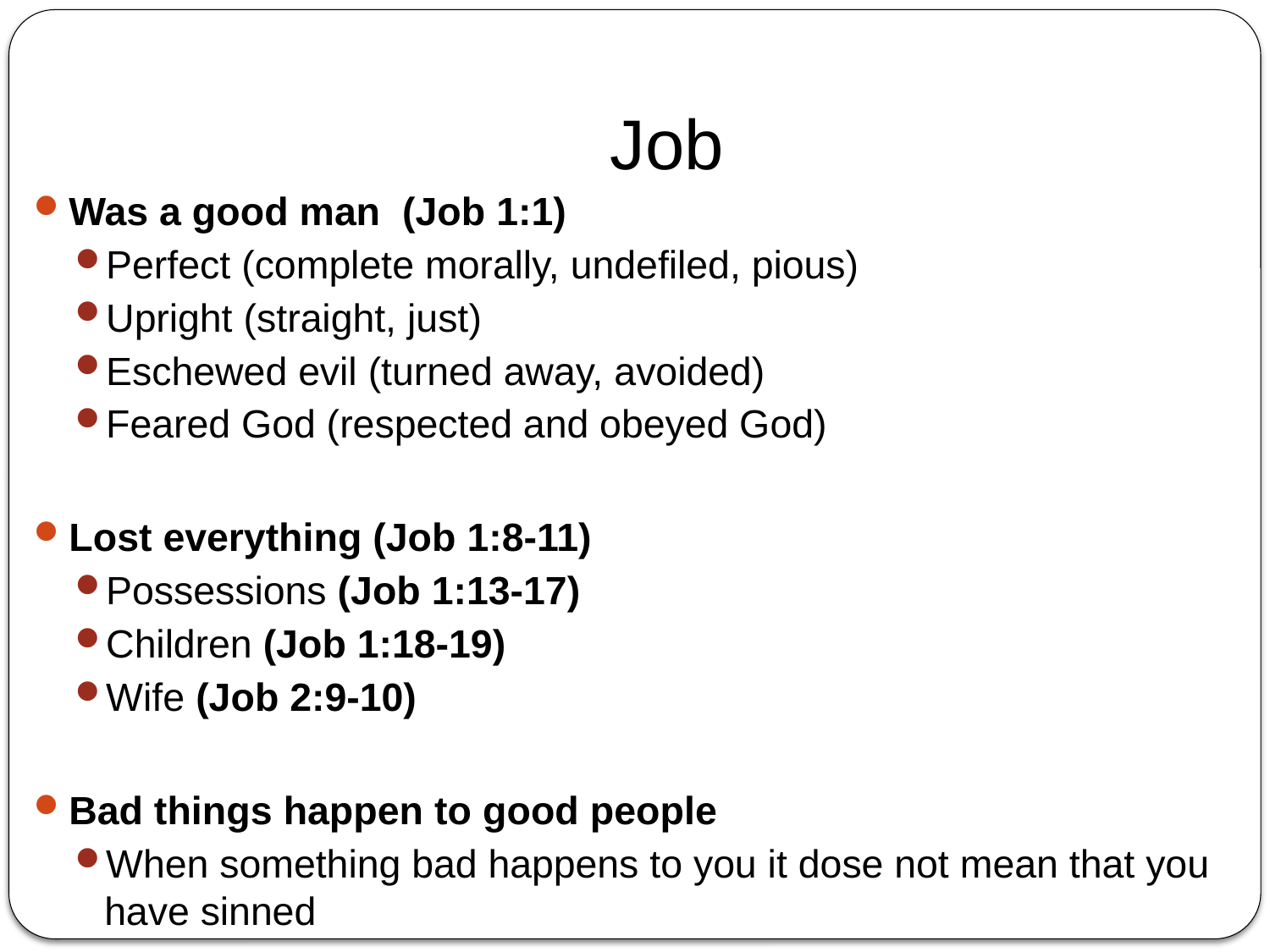

# Job
Was a good man  (Job 1:1)
Perfect (complete morally, undefiled, pious)
Upright (straight, just)
Eschewed evil (turned away, avoided)
Feared God (respected and obeyed God)

Lost everything (Job 1:8-11)
Possessions (Job 1:13-17)
Children (Job 1:18-19)
Wife (Job 2:9-10)

Bad things happen to good people
When something bad happens to you it dose not mean that you have sinned